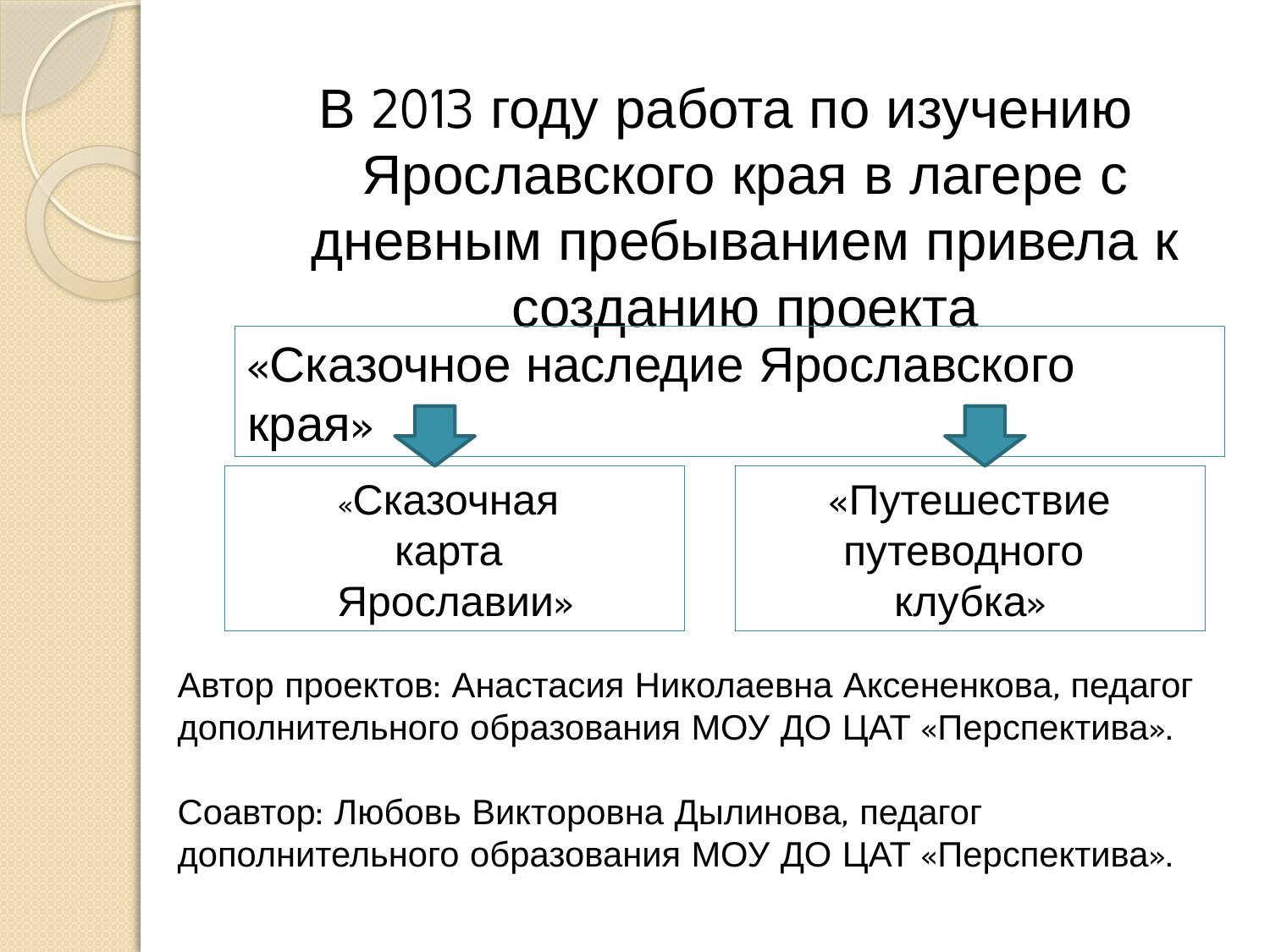

В 2013 году работа по изучению Ярославского края в лагере с дневным пребыванием привела к созданию проекта

«Сказочное наследие Ярославского края»

«Сказочная
карта
Ярославии»
«Путешествие путеводного
клубка»
Автор проектов: Анастасия Николаевна Аксененкова, педагог дополнительного образования МОУ ДО ЦАТ «Перспектива».

Соавтор: Любовь Викторовна Дылинова, педагог дополнительного образования МОУ ДО ЦАТ «Перспектива».